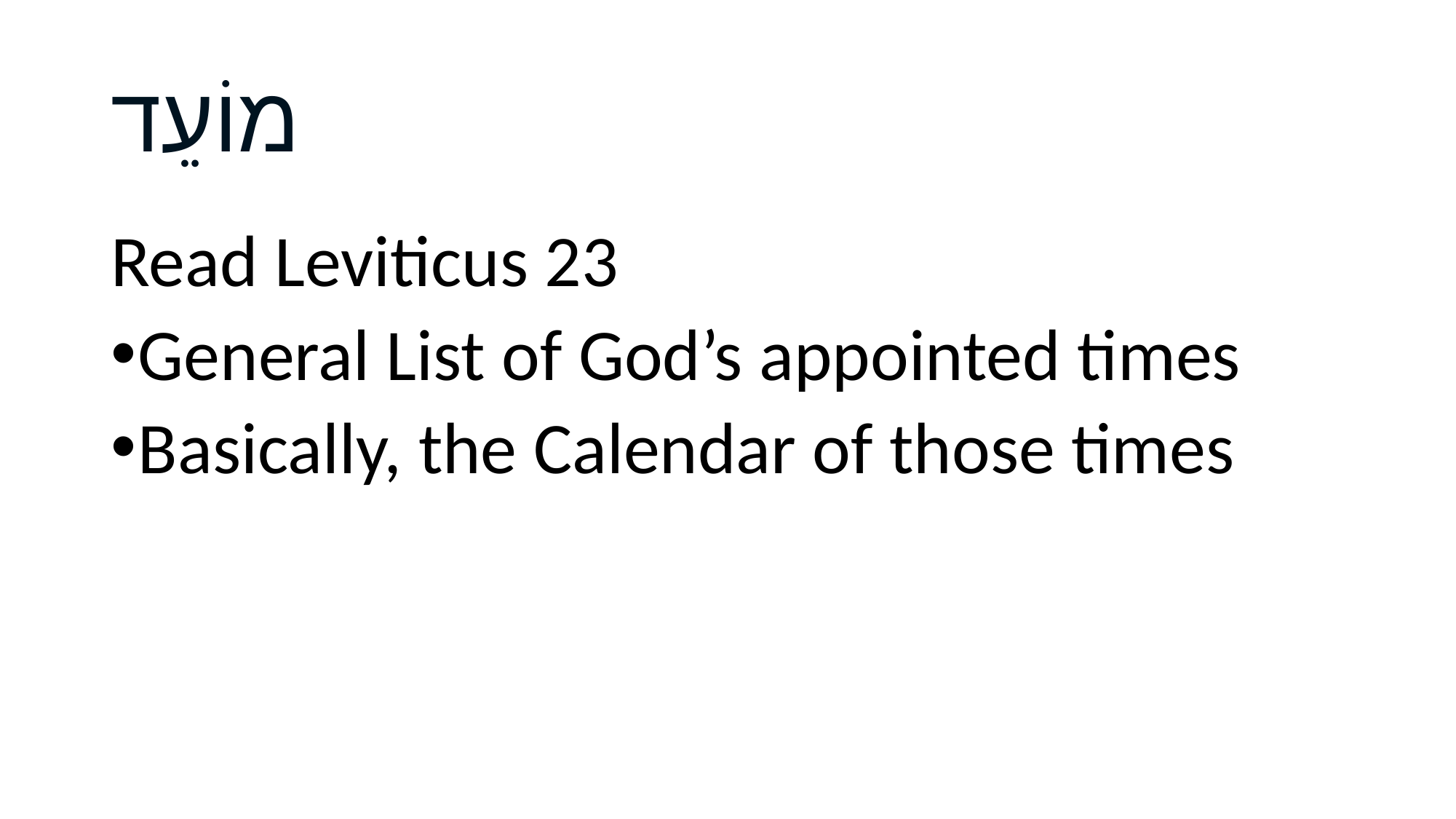

# מוֹעֵד
Read Leviticus 23
General List of God’s appointed times
Basically, the Calendar of those times